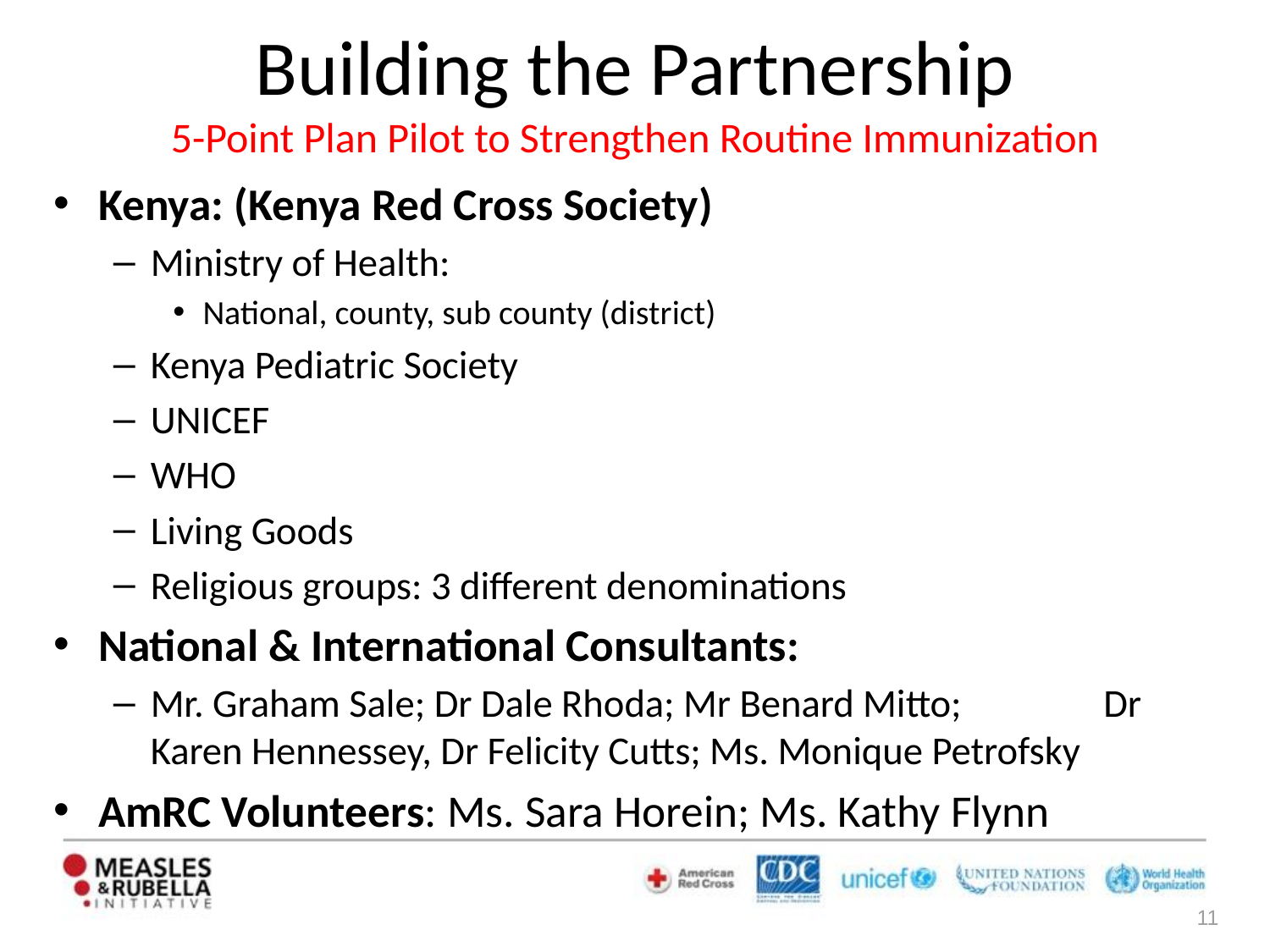

# Building the Partnership 5-Point Plan Pilot to Strengthen Routine Immunization
Kenya: (Kenya Red Cross Society)
Ministry of Health:
National, county, sub county (district)
Kenya Pediatric Society
UNICEF
WHO
Living Goods
Religious groups: 3 different denominations
National & International Consultants:
Mr. Graham Sale; Dr Dale Rhoda; Mr Benard Mitto;                Dr Karen Hennessey, Dr Felicity Cutts; Ms. Monique Petrofsky
AmRC Volunteers: Ms. Sara Horein; Ms. Kathy Flynn
11